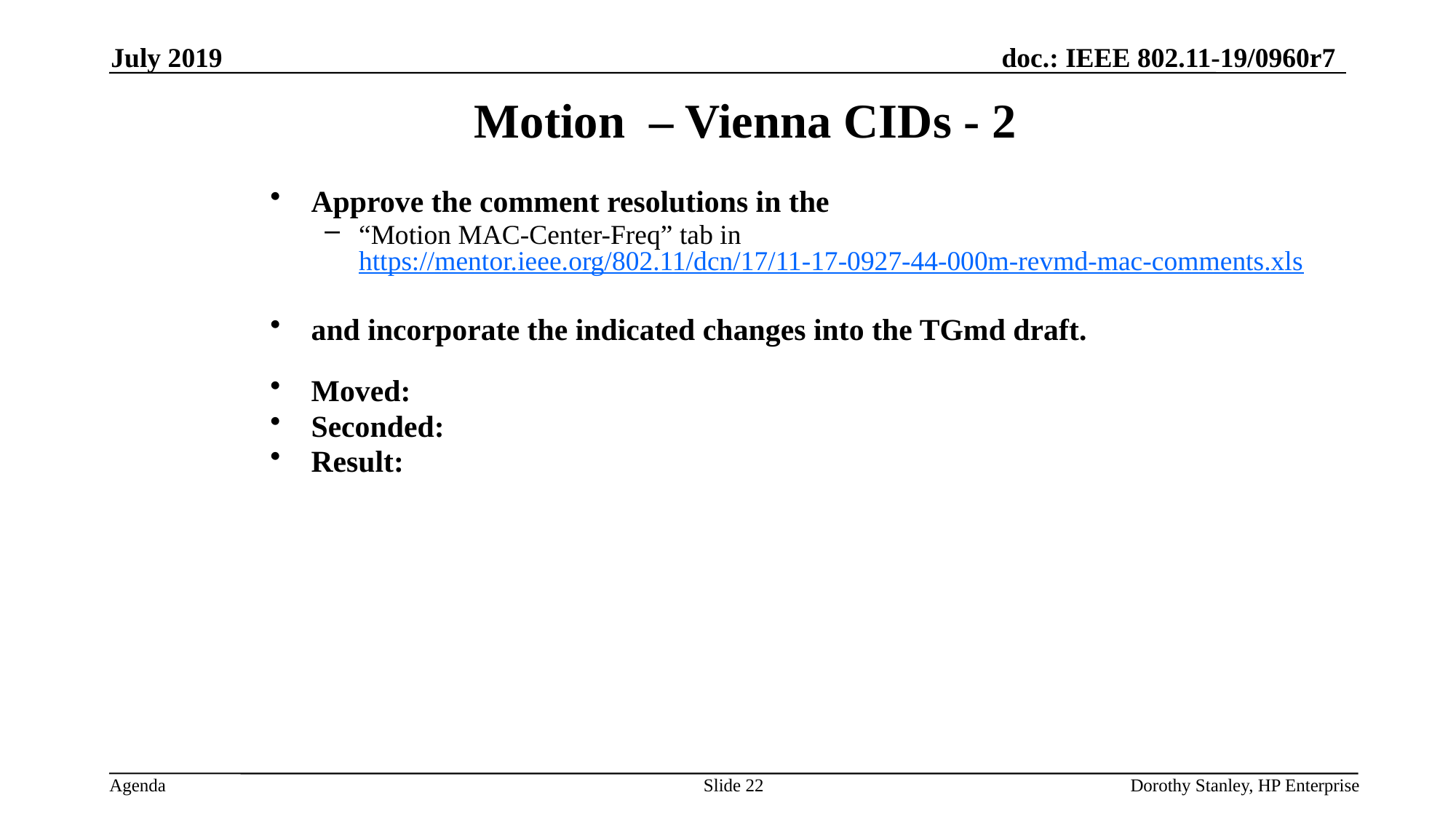

July 2019
Motion  – Vienna CIDs - 2
Approve the comment resolutions in the
“Motion MAC-Center-Freq” tab in https://mentor.ieee.org/802.11/dcn/17/11-17-0927-44-000m-revmd-mac-comments.xls

and incorporate the indicated changes into the TGmd draft.
Moved:
Seconded:
Result:

Slide 22
Dorothy Stanley, HP Enterprise